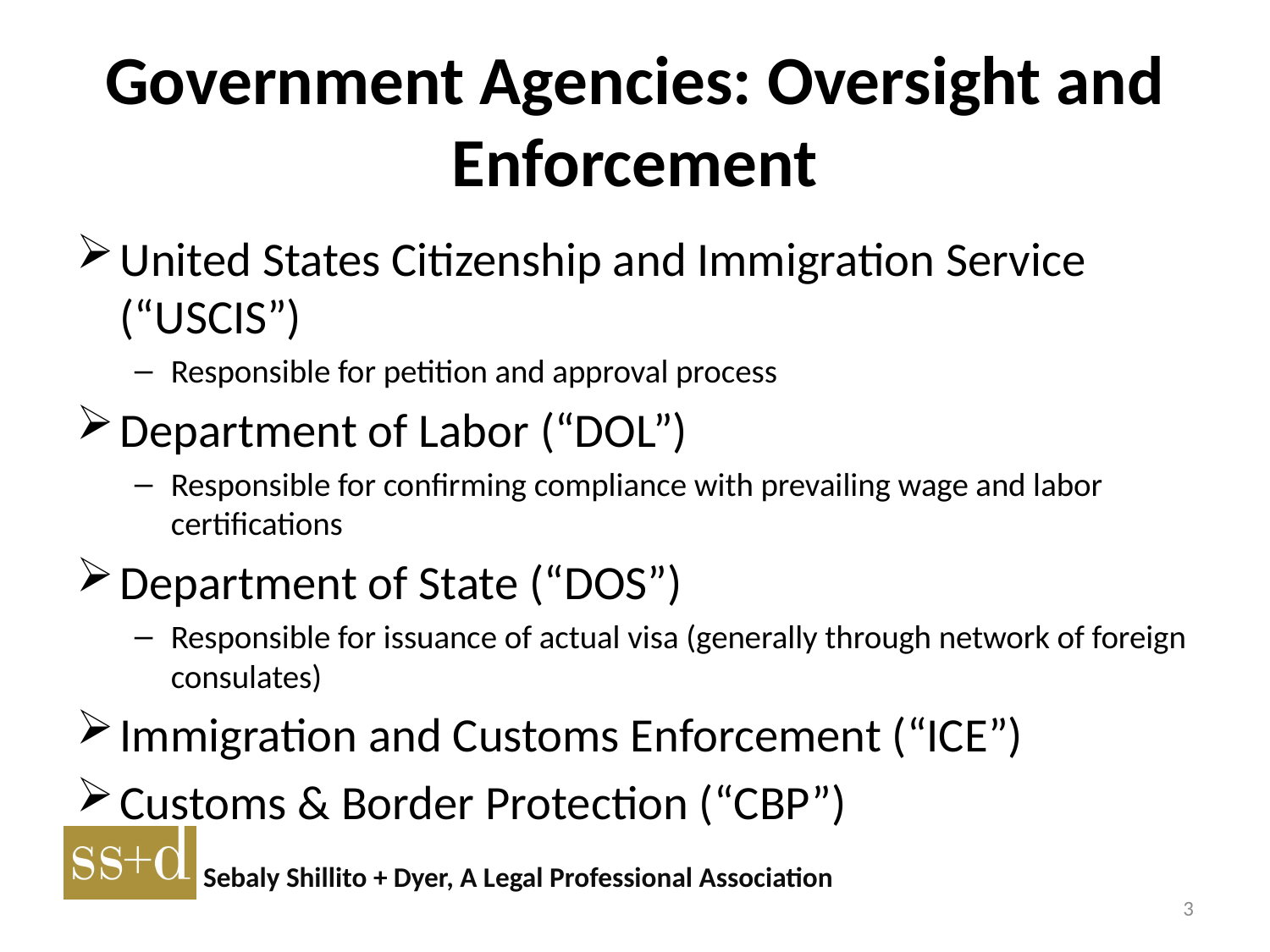

# Government Agencies: Oversight and Enforcement
United States Citizenship and Immigration Service (“USCIS”)
Responsible for petition and approval process
Department of Labor (“DOL”)
Responsible for confirming compliance with prevailing wage and labor certifications
Department of State (“DOS”)
Responsible for issuance of actual visa (generally through network of foreign consulates)
Immigration and Customs Enforcement (“ICE”)
Customs & Border Protection (“CBP”)

3